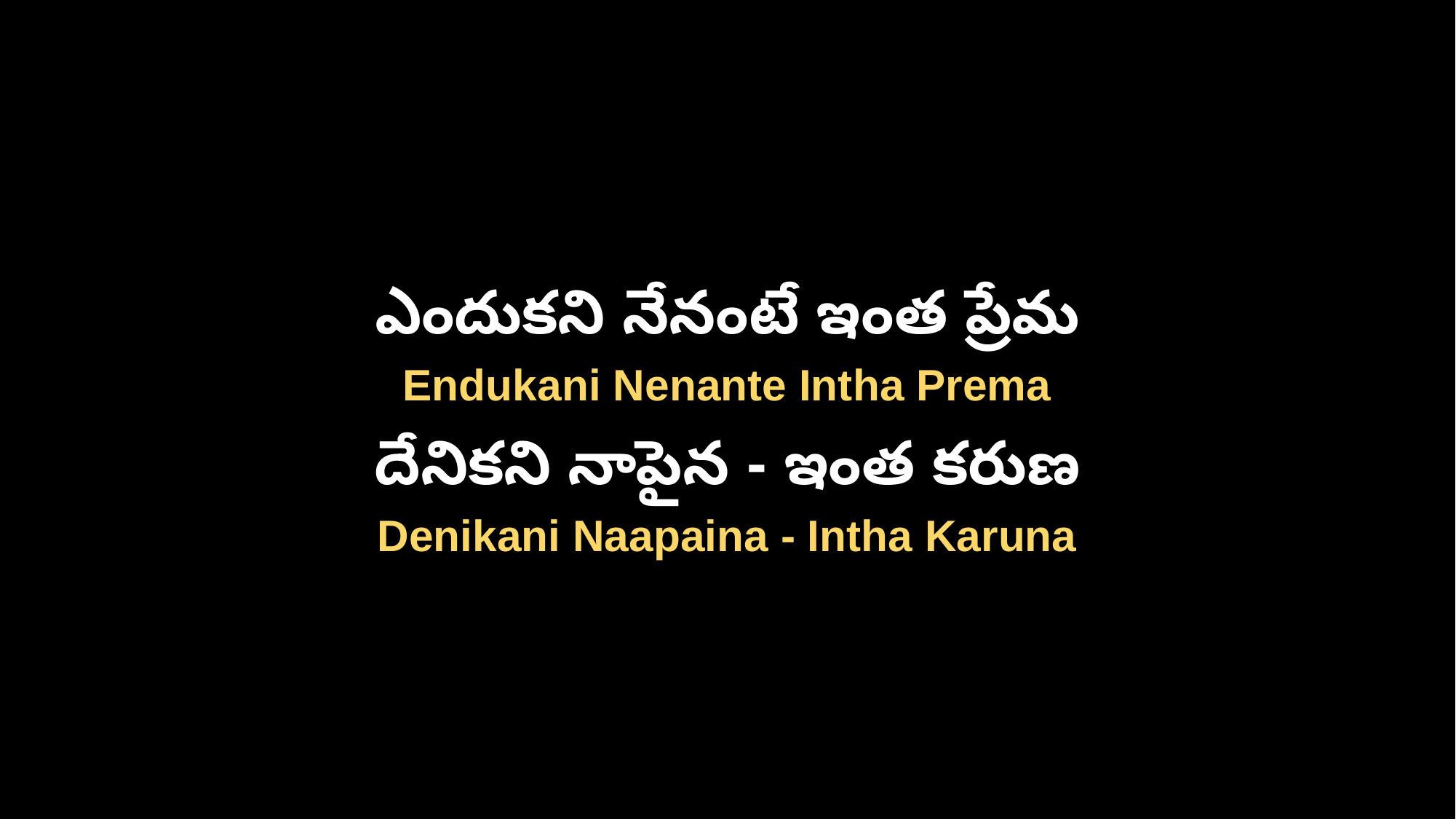

ఎందుకని నేనంటే ఇంత ప్రేమ
Endukani Nenante Intha Prema
దేనికని నాపైన - ఇంత కరుణ
Denikani Naapaina - Intha Karuna